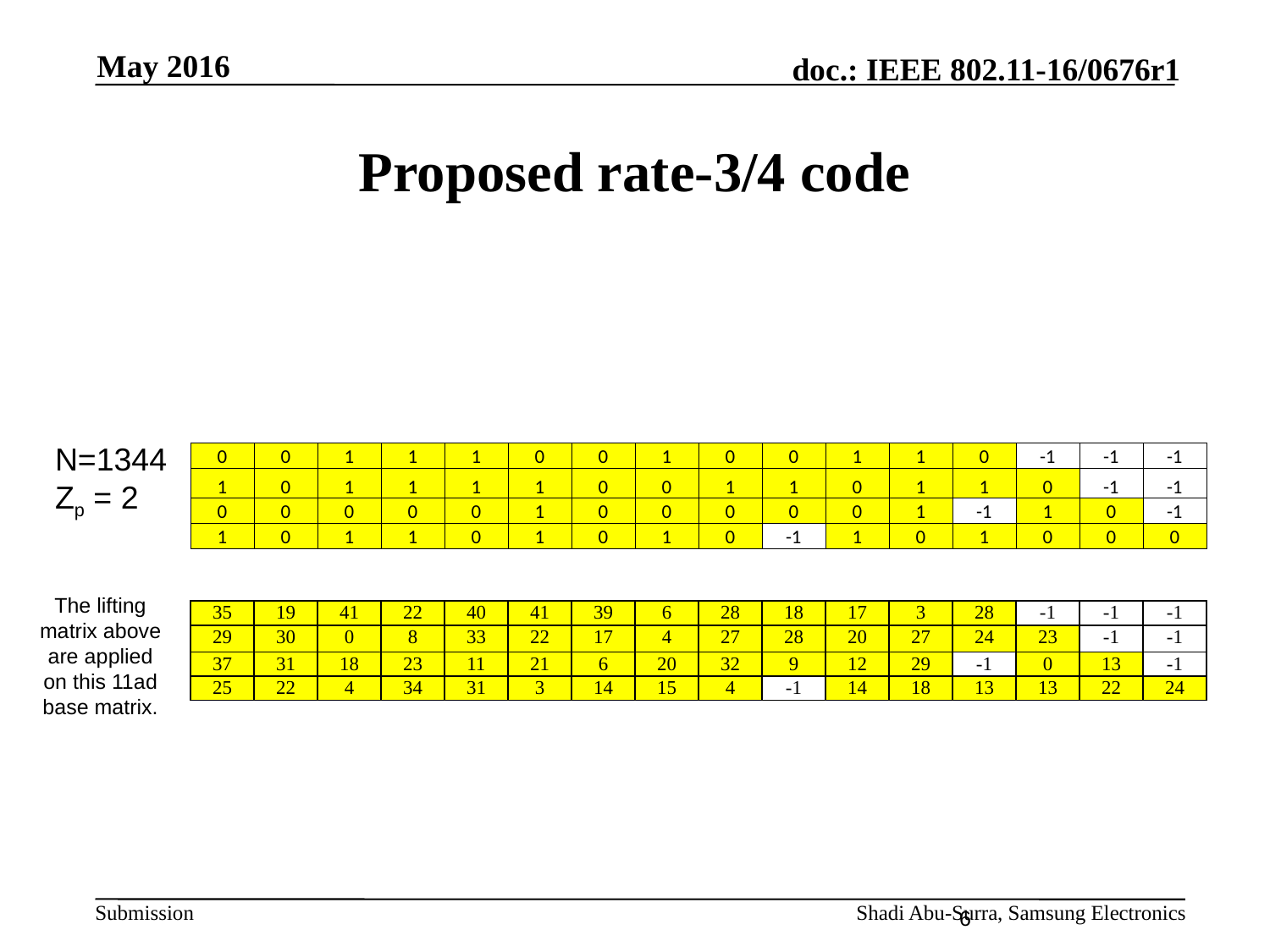

May 2016
# Proposed rate-3/4 code
N=1344
Zp = 2
| 0 | 0 | 1 | 1 | 1 | 0 | 0 | 1 | 0 | 0 | 1 | 1 | 0 | -1 | -1 | -1 |
| --- | --- | --- | --- | --- | --- | --- | --- | --- | --- | --- | --- | --- | --- | --- | --- |
| 1 | 0 | 1 | 1 | 1 | 1 | 0 | 0 | 1 | 1 | 0 | 1 | 1 | 0 | -1 | -1 |
| 0 | 0 | 0 | 0 | 0 | 1 | 0 | 0 | 0 | 0 | 0 | 1 | -1 | 1 | 0 | -1 |
| 1 | 0 | 1 | 1 | 0 | 1 | 0 | 1 | 0 | -1 | 1 | 0 | 1 | 0 | 0 | 0 |
The lifting matrix above are applied on this 11ad base matrix.
| 35 | 19 | 41 | 22 | 40 | 41 | 39 | 6 | 28 | 18 | 17 | 3 | 28 | -1 | -1 | -1 |
| --- | --- | --- | --- | --- | --- | --- | --- | --- | --- | --- | --- | --- | --- | --- | --- |
| 29 | 30 | 0 | 8 | 33 | 22 | 17 | 4 | 27 | 28 | 20 | 27 | 24 | 23 | -1 | -1 |
| 37 | 31 | 18 | 23 | 11 | 21 | 6 | 20 | 32 | 9 | 12 | 29 | -1 | 0 | 13 | -1 |
| 25 | 22 | 4 | 34 | 31 | 3 | 14 | 15 | 4 | -1 | 14 | 18 | 13 | 13 | 22 | 24 |
Shadi Abu-Surra, Samsung Electronics
6